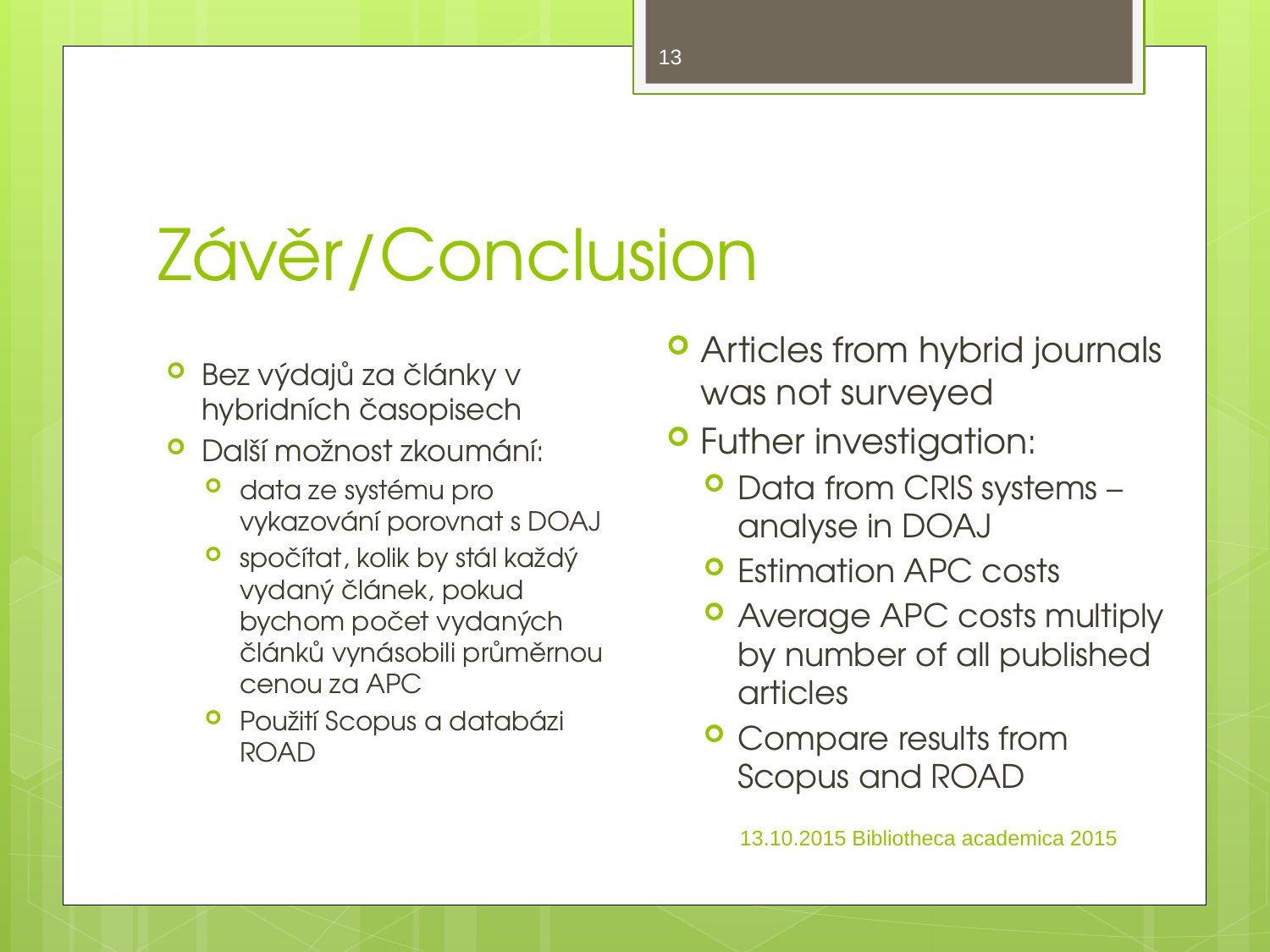

13
# Závěr/Conclusion
Articles from hybrid journals was not surveyed
Futher investigation:
Data from CRIS systems – analyse in DOAJ
Estimation APC costs
Average APC costs multiply by number of all published articles
Compare results from Scopus and ROAD

Bez výdajů za články v hybridních časopisech
Další možnost zkoumání:
data ze systému pro vykazování porovnat s DOAJ
spočítat, kolik by stál každý vydaný článek, pokud bychom počet vydaných článků vynásobili průměrnou cenou za APC
Použití Scopus a databázi ROAD
13.10.2015 Bibliotheca academica 2015